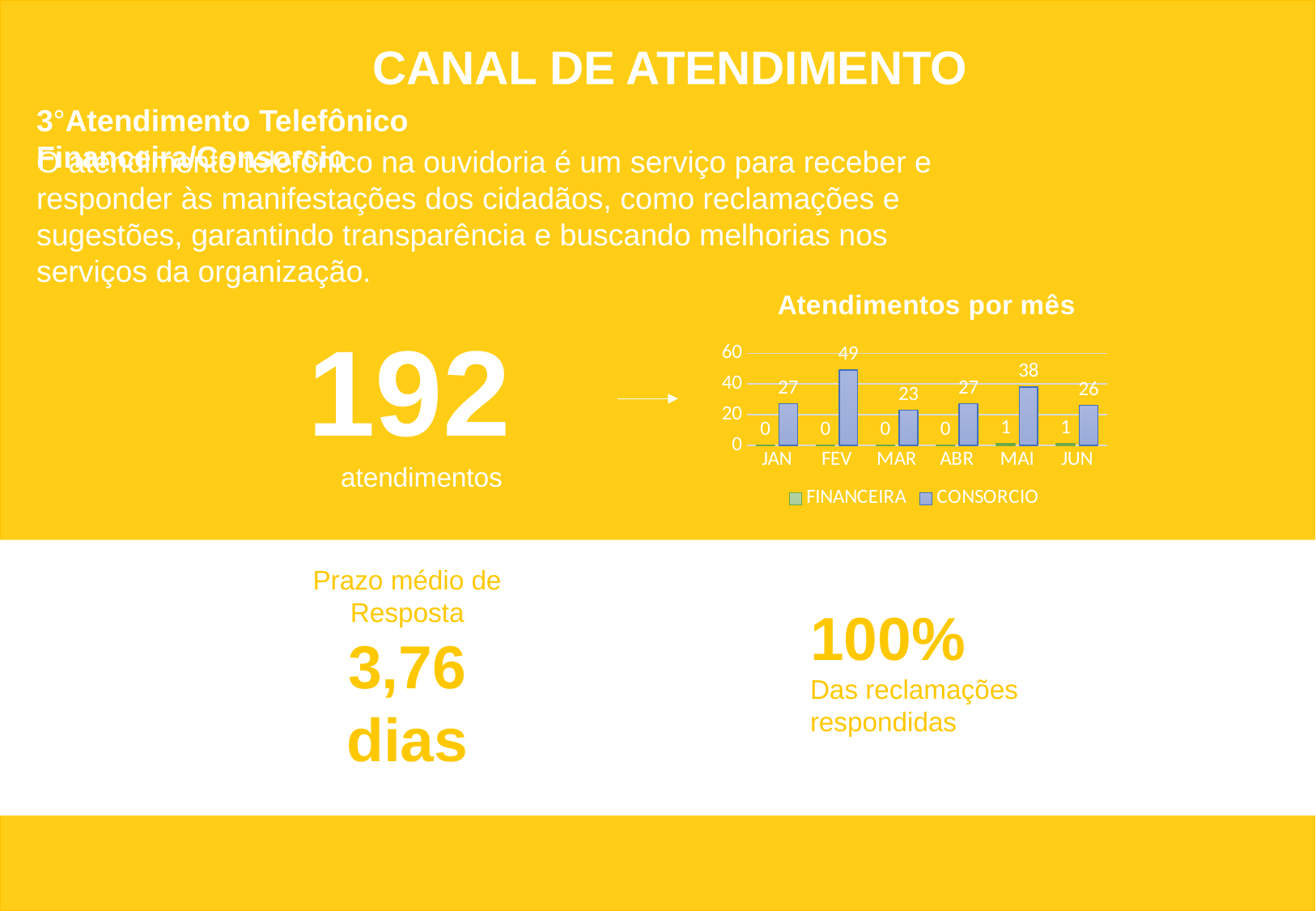

CANAL DE ATENDIMENTO
3°Atendimento Telefônico Financeira/Consorcio
O atendimento telefônico na ouvidoria é um serviço para receber e responder às manifestações dos cidadãos, como reclamações e sugestões, garantindo transparência e buscando melhorias nos serviços da organização.

### Chart: Atendimentos por mês

| Category | FINANCEIRA | CONSORCIO |
|---|---|---|
| JAN | 0.0 | 27.0 |
| FEV | 0.0 | 49.0 |
| MAR | 0.0 | 23.0 |
| ABR | 0.0 | 27.0 |
| MAI | 1.0 | 38.0 |
| JUN | 1.0 | 26.0 |
192
atendimentos

Prazo médio de Resposta
3,76 dias
100%
Das reclamações respondidas